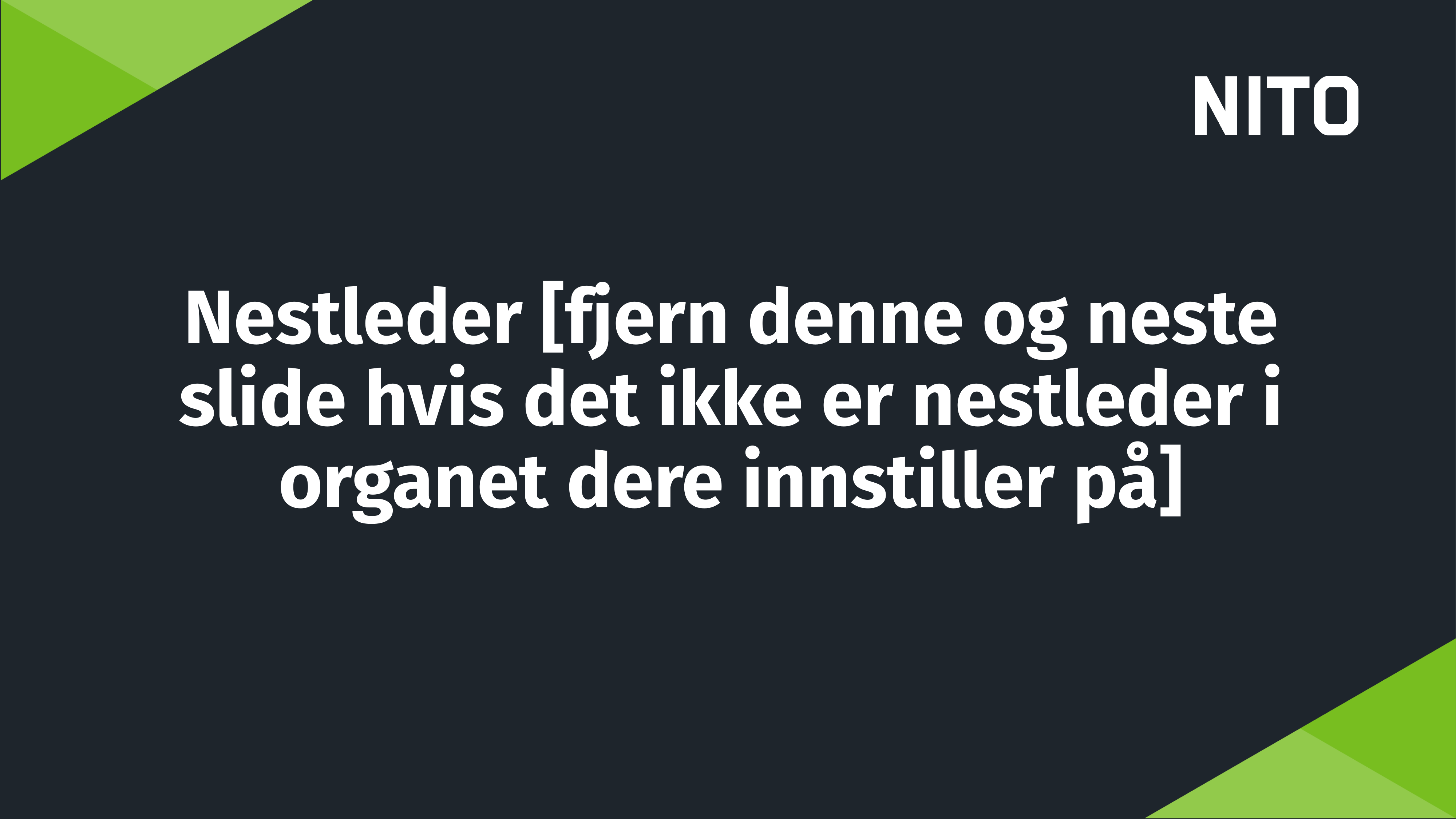

# Nestleder [fjern denne og neste slide hvis det ikke er nestleder i organet dere innstiller på]